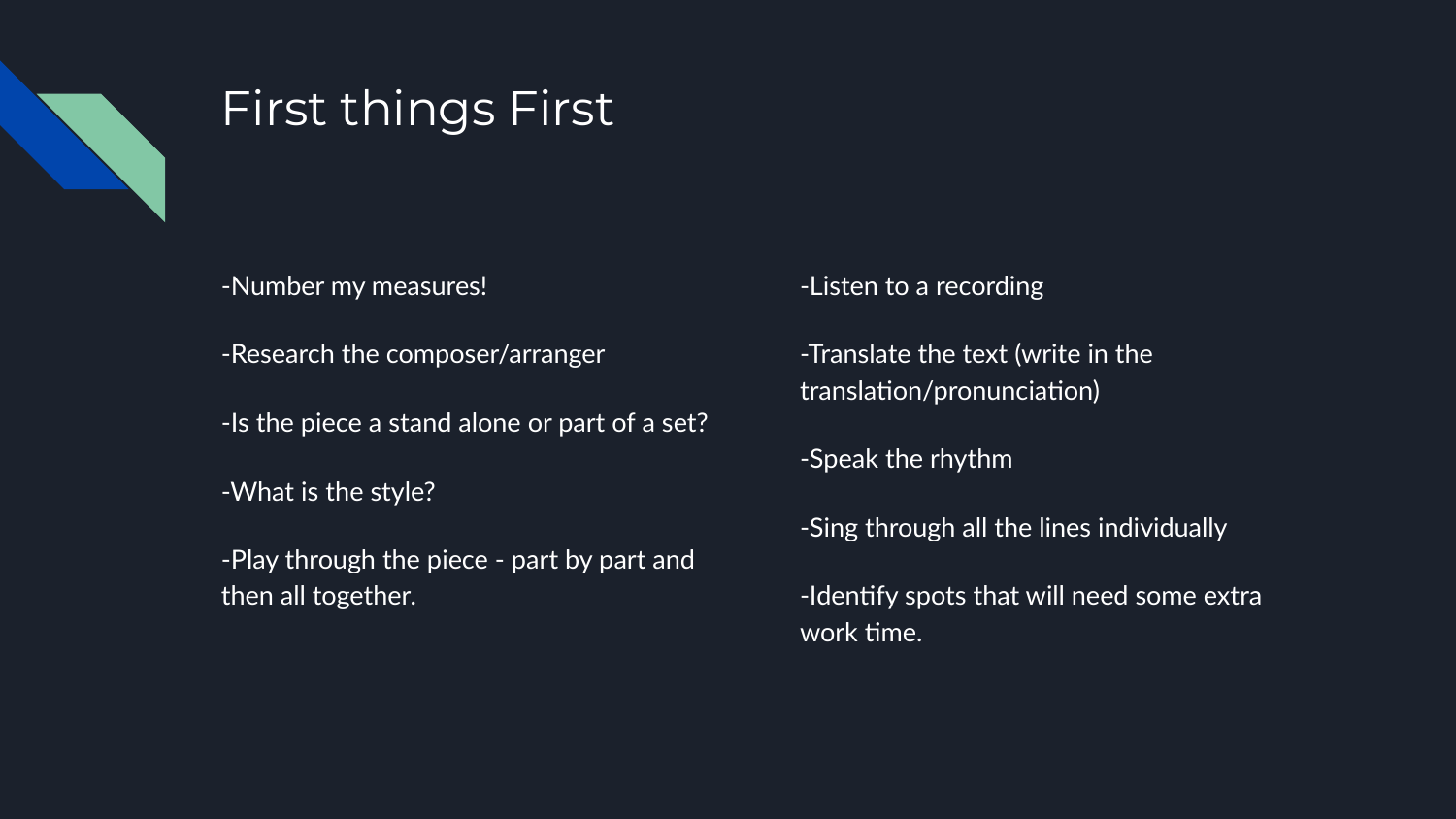

# First things First
-Number my measures!
-Research the composer/arranger
-Is the piece a stand alone or part of a set?
-What is the style?
-Play through the piece - part by part and then all together.
-Listen to a recording
-Translate the text (write in the translation/pronunciation)
-Speak the rhythm
-Sing through all the lines individually
-Identify spots that will need some extra work time.